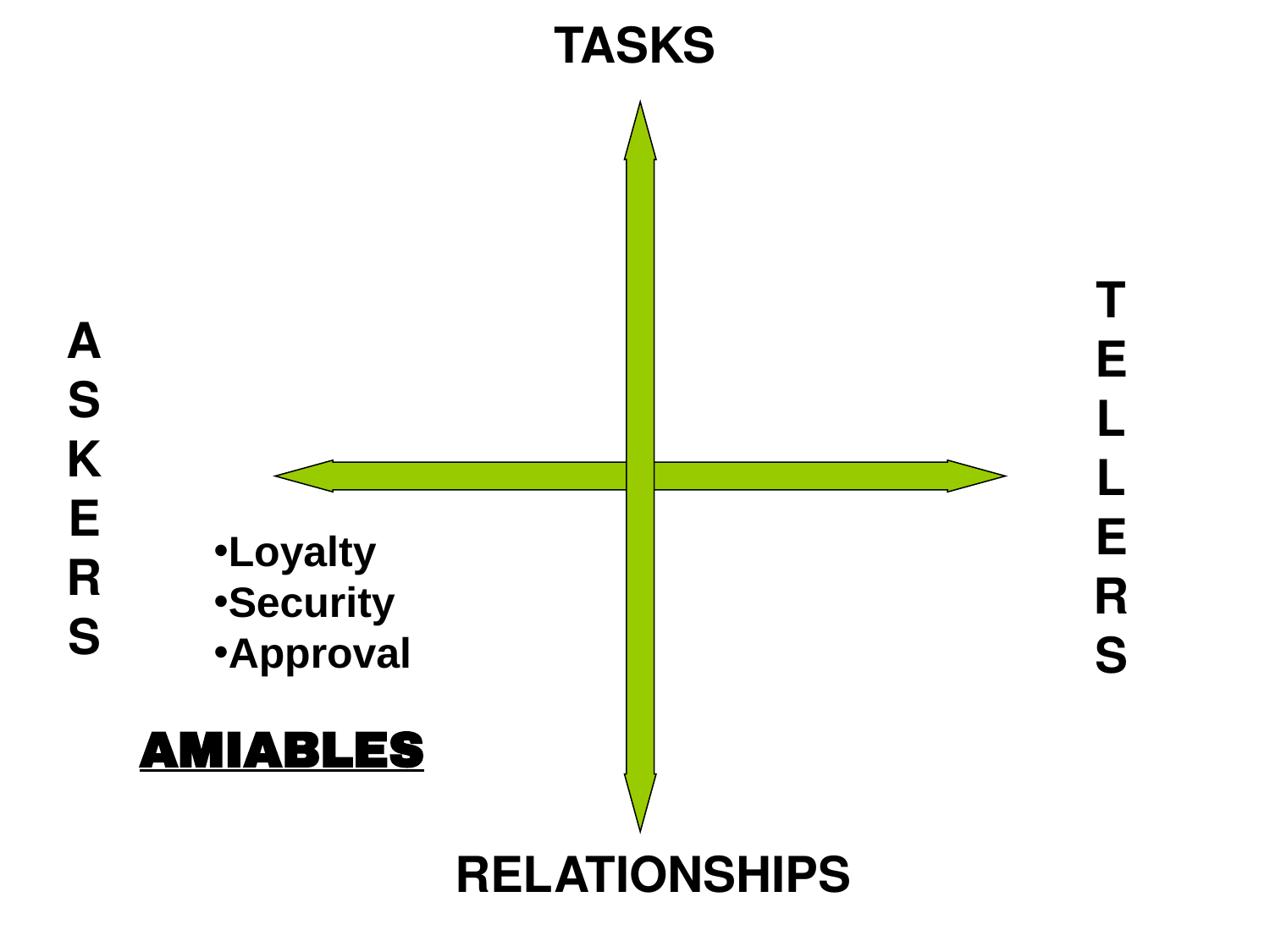

ASKERS
# TELLERS
TASKS

Loyalty
Security
Approval
AMIABLES
                RELATIONSHIPS